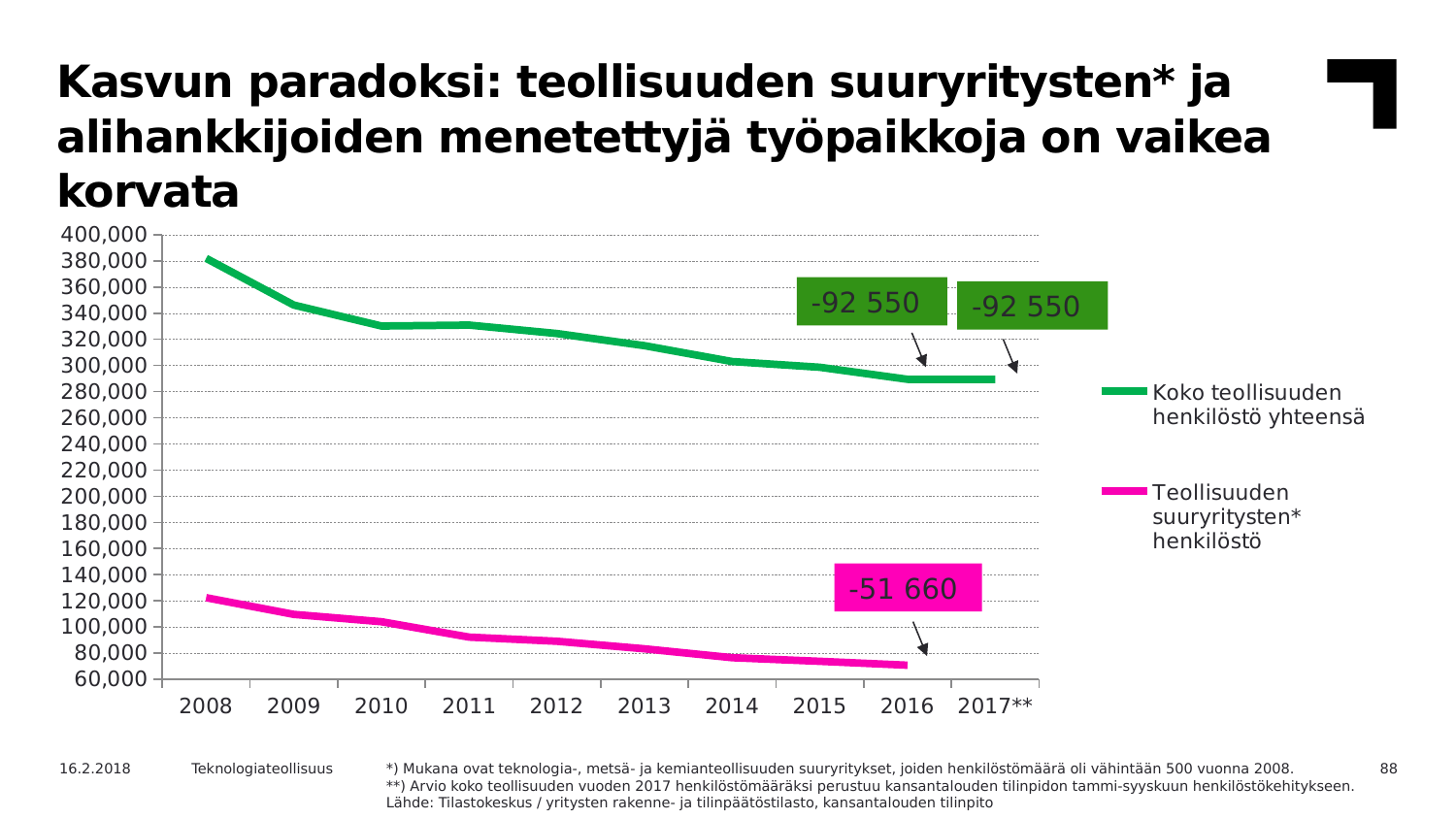

Kasvun paradoksi: teollisuuden suuryritysten* ja alihankkijoiden menetettyjä työpaikkoja on vaikea korvata

### Chart

| Category | Koko teollisuuden henkilöstö yhteensä | Teollisuuden suuryritysten* henkilöstö |
|---|---|---|
| 2008 | 382014.0 | 122368.0 |
| 2009 | 346296.0 | 109604.0 |
| 2010 | 330219.0 | 103993.0 |
| 2011 | 330949.0 | 92207.0 |
| 2012 | 324474.0 | 89050.0 |
| 2013 | 315212.0 | 83273.0 |
| 2014 | 303055.0 | 76470.0 |
| 2015 | 298656.0 | 73712.0 |
| 2016 | 289464.0 | 70709.0 |
| 2017** | 289464.0 | None |
-92 550
-92 550
-51 660
*) Mukana ovat teknologia-, metsä- ja kemianteollisuuden suuryritykset, joiden henkilöstömäärä oli vähintään 500 vuonna 2008.
**) Arvio koko teollisuuden vuoden 2017 henkilöstömääräksi perustuu kansantalouden tilinpidon tammi-syyskuun henkilöstökehitykseen.
Lähde: Tilastokeskus / yritysten rakenne- ja tilinpäätöstilasto, kansantalouden tilinpito
16.2.2018
Teknologiateollisuus
88